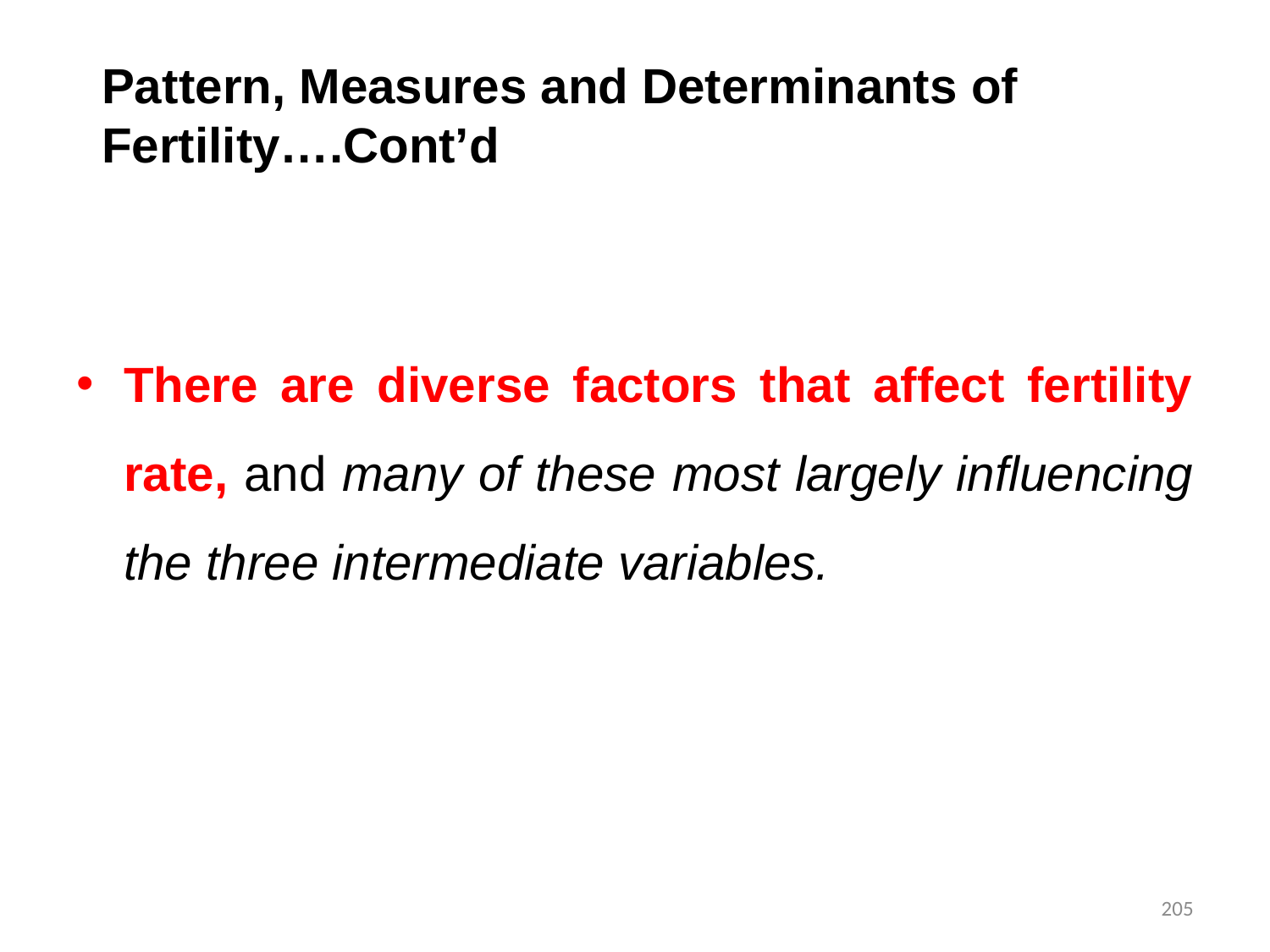

# Pattern, Measures and Determinants of Fertility….Cont’d

There are diverse factors that affect fertility rate, and many of these most largely influencing the three intermediate variables.

205